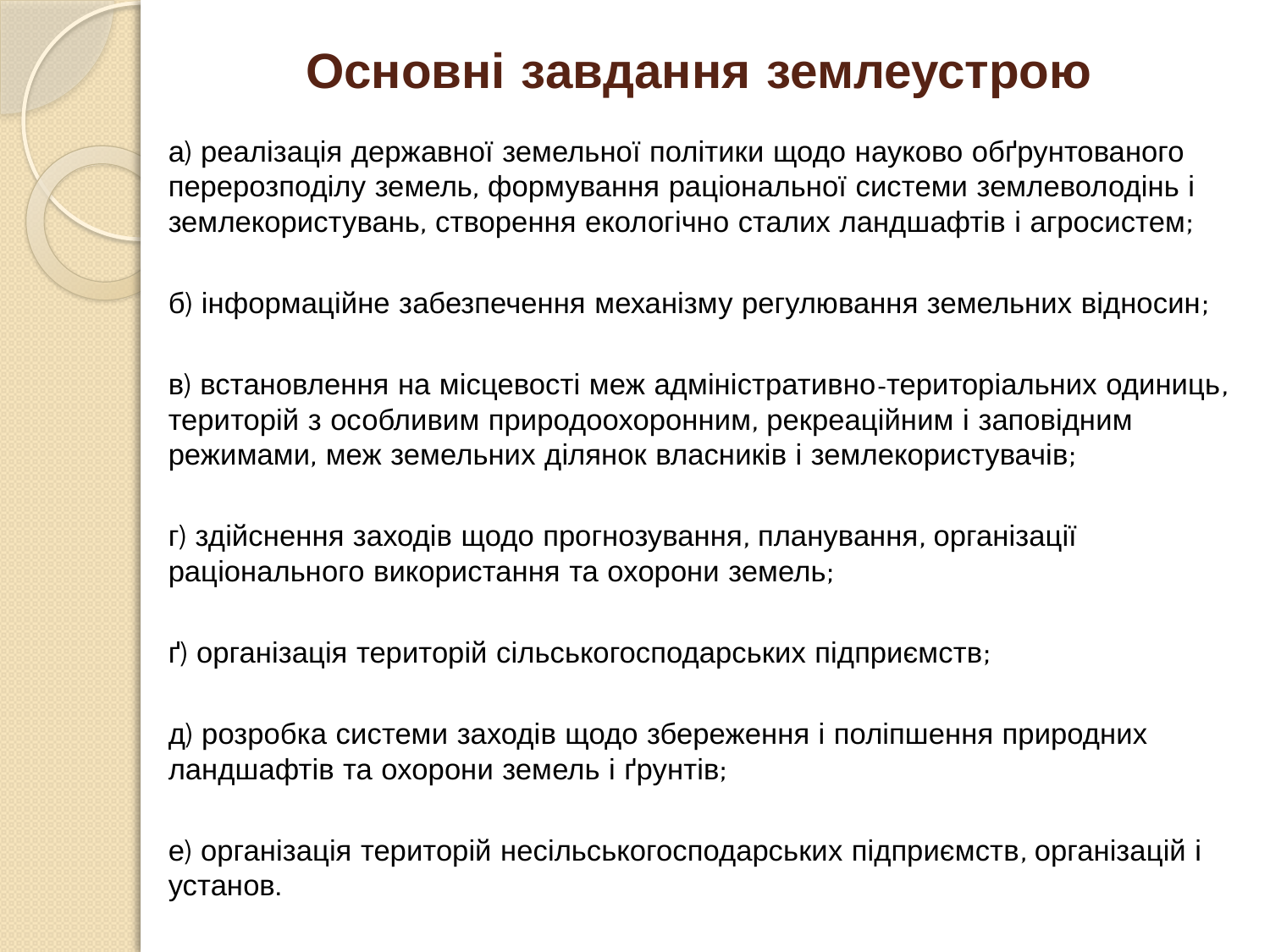

# Основні завдання землеустрою
а) реалізація державної земельної політики щодо науково обґрунтованого перерозподілу земель, формування раціональної системи землеволодінь і землекористувань, створення екологічно сталих ландшафтів і агросистем;

б) інформаційне забезпечення механізму регулювання земельних відносин;

в) встановлення на місцевості меж адміністративно-територіальних одиниць, територій з особливим природоохоронним, рекреаційним і заповідним режимами, меж земельних ділянок власників і землекористувачів;

г) здійснення заходів щодо прогнозування, планування, організації раціонального використання та охорони земель;

ґ) організація територій сільськогосподарських підприємств;

д) розробка системи заходів щодо збереження і поліпшення природних ландшафтів та охорони земель і ґрунтів;

е) організація територій несільськогосподарських підприємств, організацій і установ.